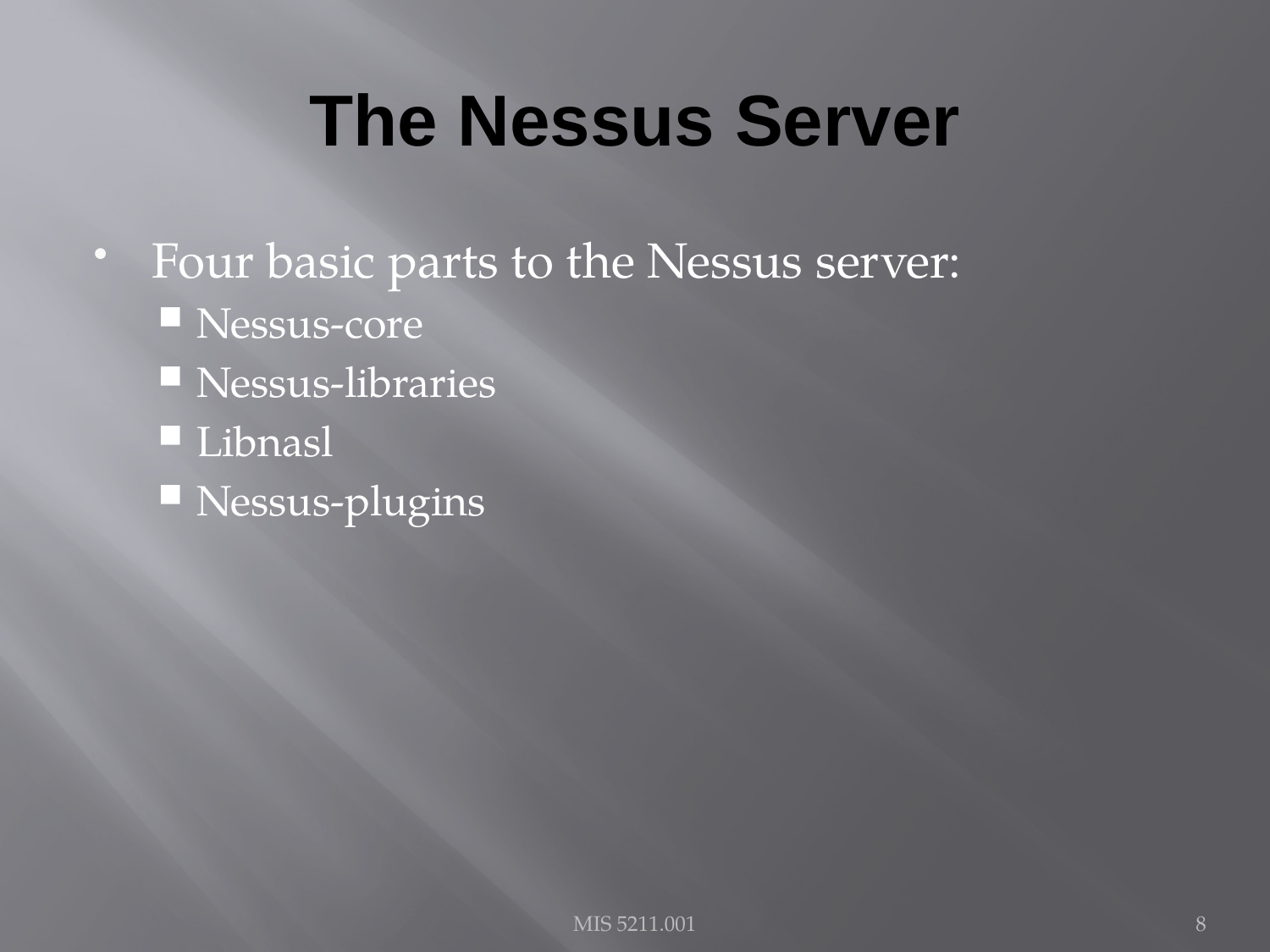

# The Nessus Server
Four basic parts to the Nessus server:
Nessus-core
Nessus-libraries
Libnasl
Nessus-plugins

MIS 5211.001
8